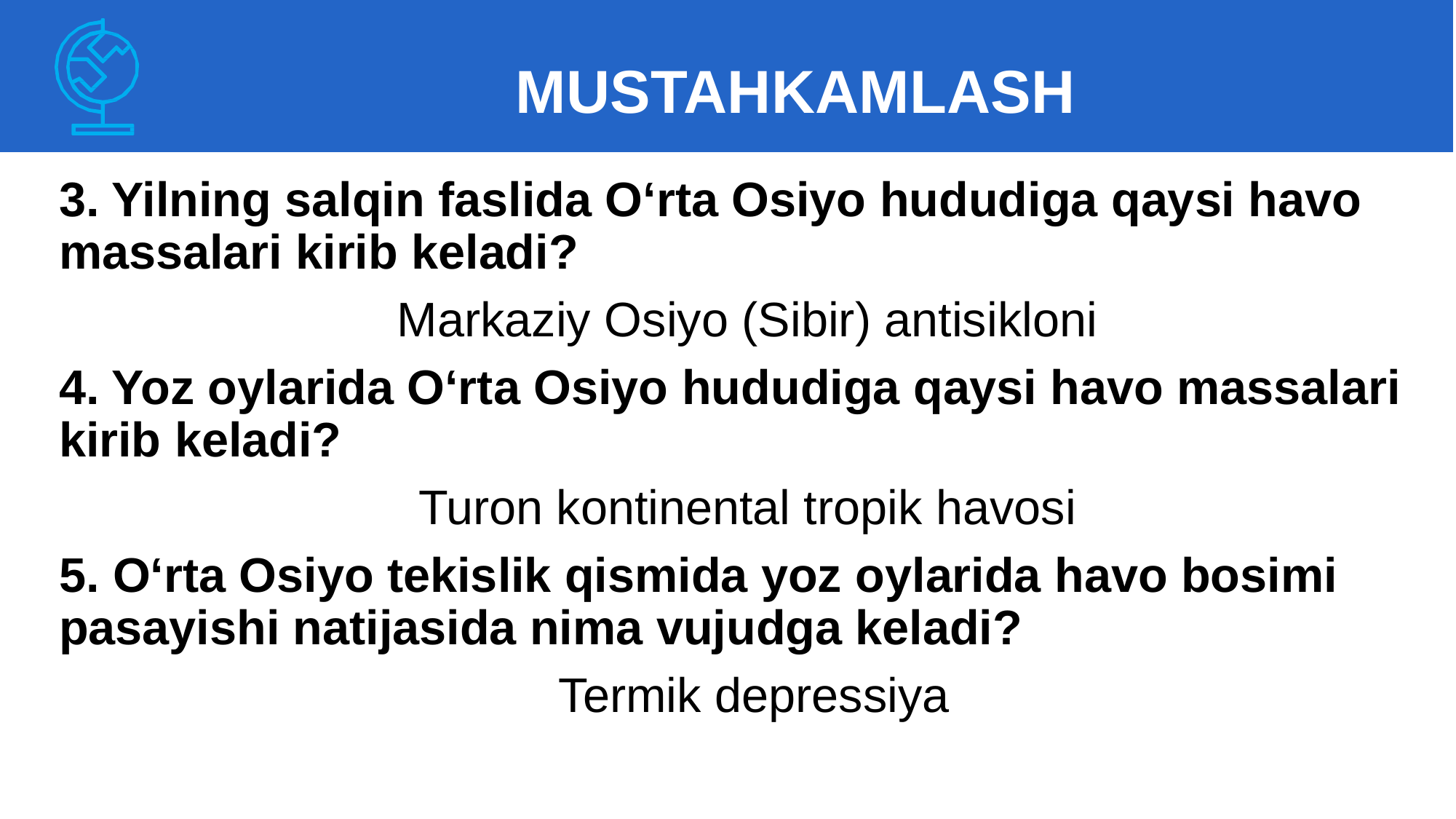

MUSTAHKAMLASH
3. Yilning salqin faslida O‘rta Osiyo hududiga qaysi havo massalari kirib keladi?
Markaziy Osiyo (Sibir) antisikloni
4. Yoz oylarida O‘rta Osiyo hududiga qaysi havo massalari kirib keladi?
Turon kontinental tropik havosi
5. O‘rta Osiyo tekislik qismida yoz oylarida havo bosimi pasayishi natijasida nima vujudga keladi?
 Termik depressiya